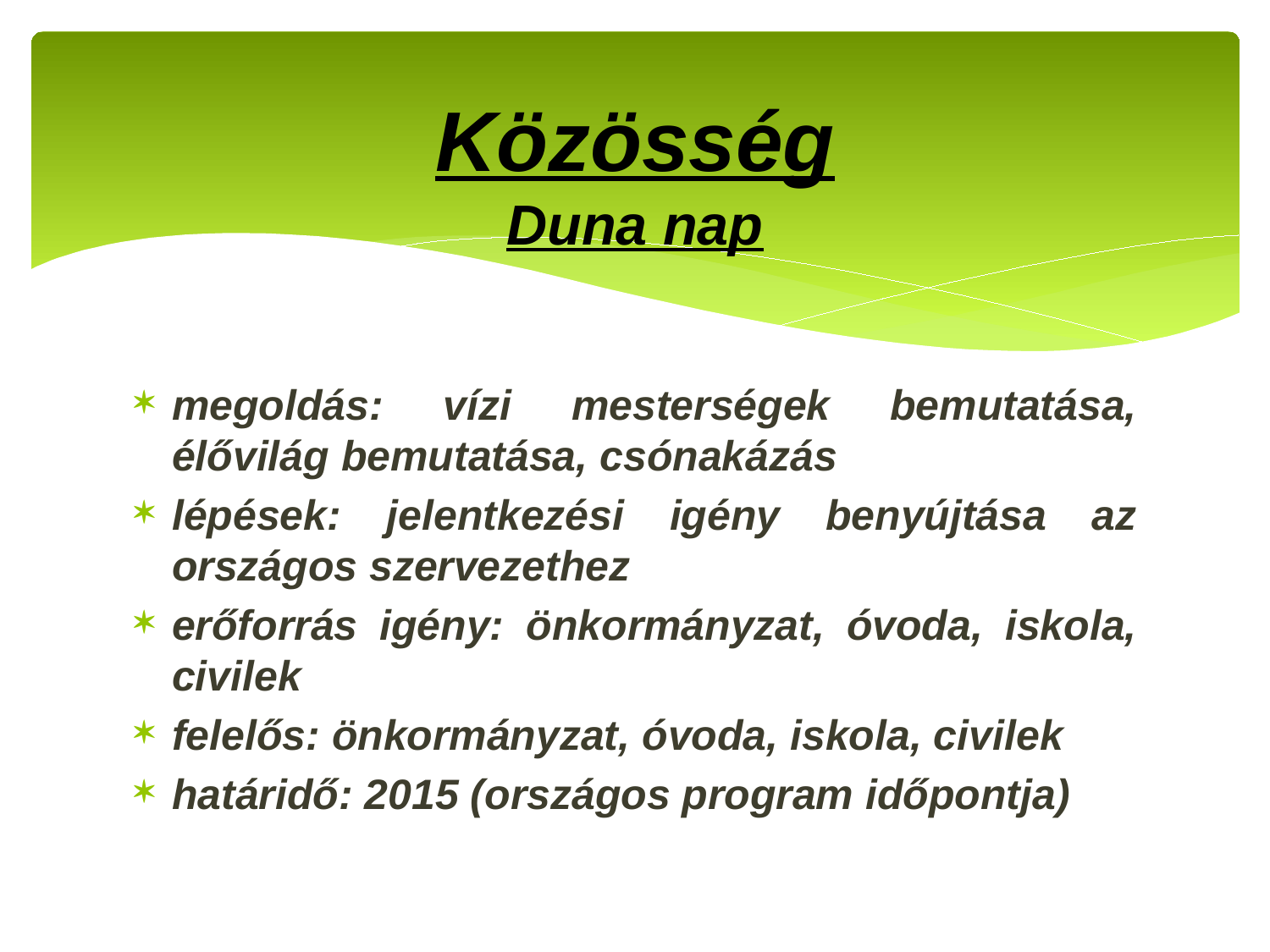

# Közösség Duna nap
megoldás: vízi mesterségek bemutatása, élővilág bemutatása, csónakázás
lépések: jelentkezési igény benyújtása az országos szervezethez
erőforrás igény: önkormányzat, óvoda, iskola, civilek
felelős: önkormányzat, óvoda, iskola, civilek
határidő: 2015 (országos program időpontja)